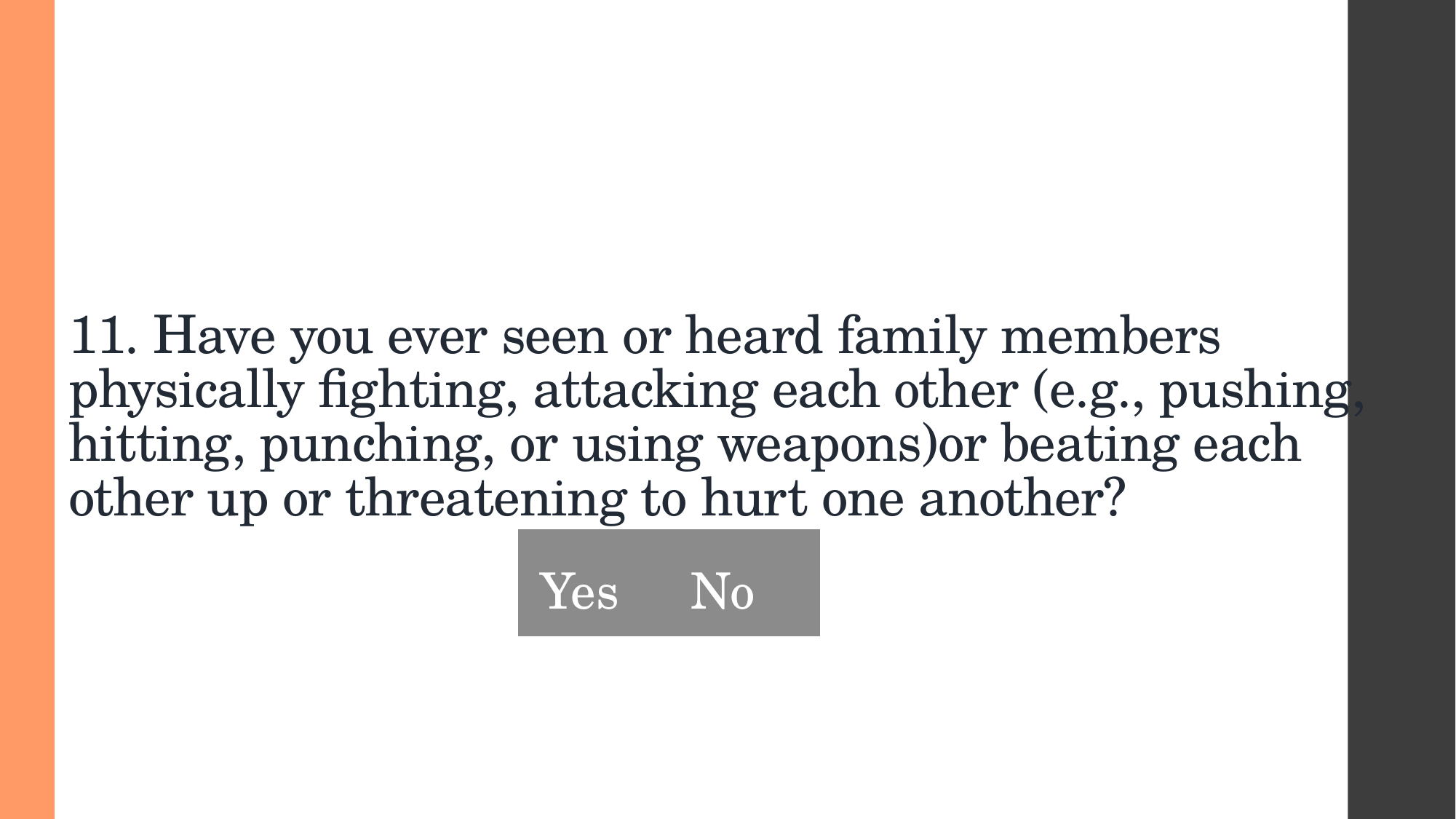

# 11. Have you ever seen or heard family members physically fighting, attacking each other (e.g., pushing, hitting, punching, or using weapons)or beating each other up or threatening to hurt one another?
| Yes | No |
| --- | --- |